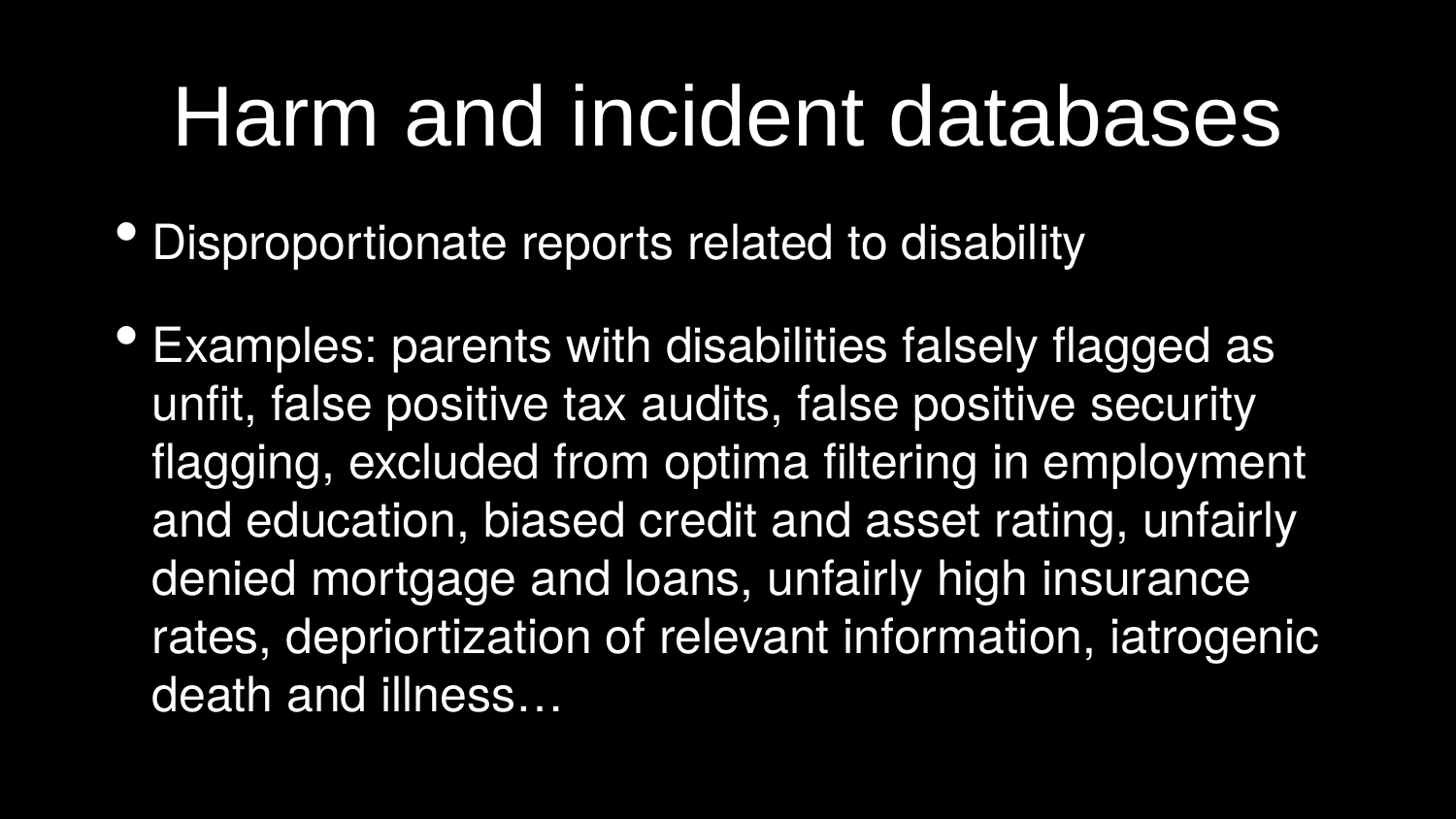

# Harm and incident databases
Disproportionate reports related to disability
Examples: parents with disabilities falsely flagged as unfit, false positive tax audits, false positive security flagging, excluded from optima filtering in employment and education, biased credit and asset rating, unfairly denied mortgage and loans, unfairly high insurance rates, depriortization of relevant information, iatrogenic death and illness…